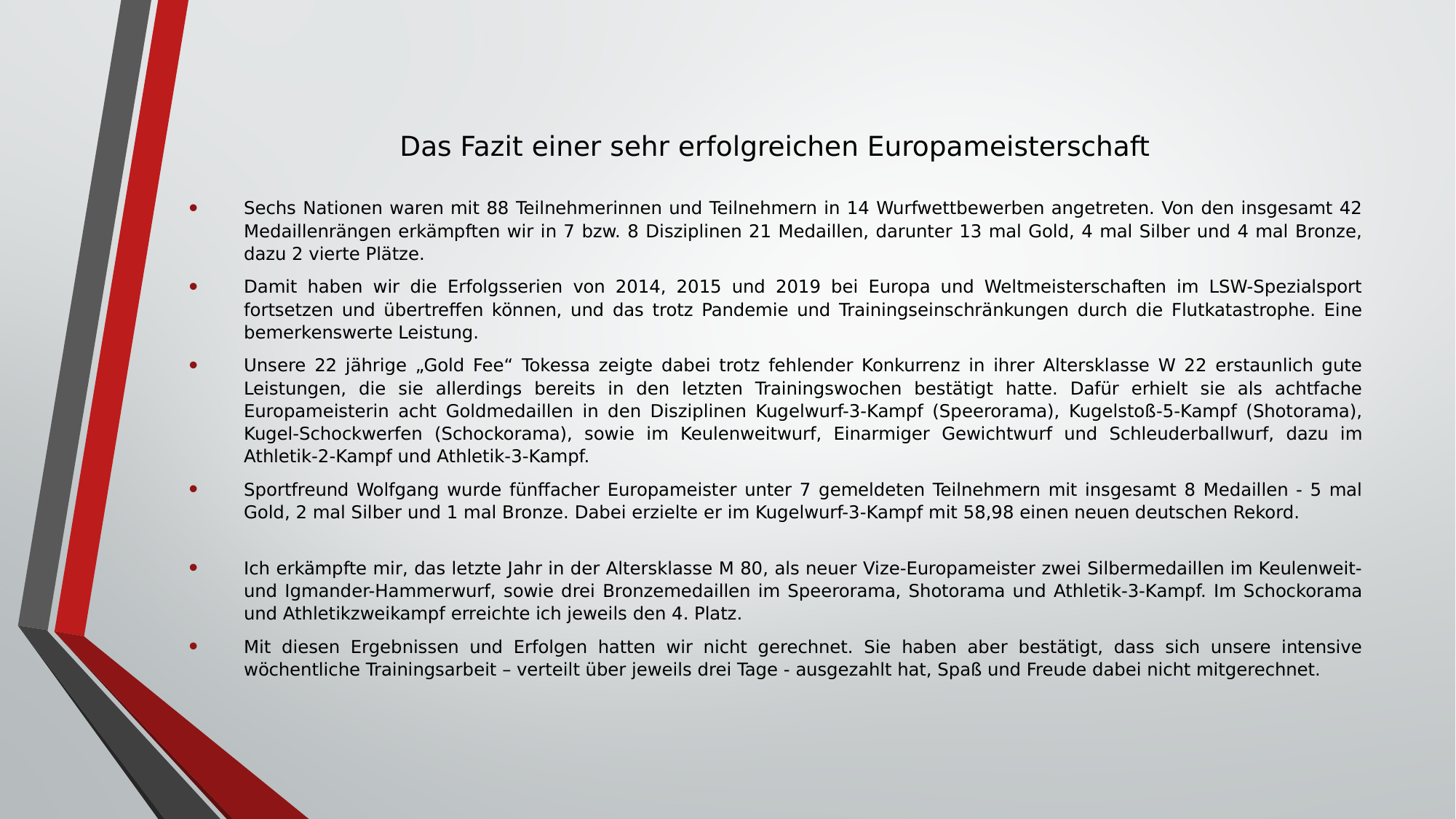

# Das Fazit einer sehr erfolgreichen Europameisterschaft
Sechs Nationen waren mit 88 Teilnehmerinnen und Teilnehmern in 14 Wurfwettbewerben angetreten. Von den insgesamt 42 Medaillenrängen erkämpften wir in 7 bzw. 8 Disziplinen 21 Medaillen, darunter 13 mal Gold, 4 mal Silber und 4 mal Bronze, dazu 2 vierte Plätze.
Damit haben wir die Erfolgsserien von 2014, 2015 und 2019 bei Europa und Weltmeisterschaften im LSW-Spezialsport fortsetzen und übertreffen können, und das trotz Pandemie und Trainingseinschränkungen durch die Flutkatastrophe. Eine bemerkenswerte Leistung.
Unsere 22 jährige „Gold Fee“ Tokessa zeigte dabei trotz fehlender Konkurrenz in ihrer Altersklasse W 22 erstaunlich gute Leistungen, die sie allerdings bereits in den letzten Trainingswochen bestätigt hatte. Dafür erhielt sie als achtfache Europameisterin acht Goldmedaillen in den Disziplinen Kugelwurf-3-Kampf (Speerorama), Kugelstoß-5-Kampf (Shotorama), Kugel-Schockwerfen (Schockorama), sowie im Keulenweitwurf, Einarmiger Gewichtwurf und Schleuderballwurf, dazu im Athletik-2-Kampf und Athletik-3-Kampf.
Sportfreund Wolfgang wurde fünffacher Europameister unter 7 gemeldeten Teilnehmern mit insgesamt 8 Medaillen - 5 mal Gold, 2 mal Silber und 1 mal Bronze. Dabei erzielte er im Kugelwurf-3-Kampf mit 58,98 einen neuen deutschen Rekord.
Ich erkämpfte mir, das letzte Jahr in der Altersklasse M 80, als neuer Vize-Europameister zwei Silbermedaillen im Keulenweit- und Igmander-Hammerwurf, sowie drei Bronzemedaillen im Speerorama, Shotorama und Athletik-3-Kampf. Im Schockorama und Athletikzweikampf erreichte ich jeweils den 4. Platz.
Mit diesen Ergebnissen und Erfolgen hatten wir nicht gerechnet. Sie haben aber bestätigt, dass sich unsere intensive wöchentliche Trainingsarbeit – verteilt über jeweils drei Tage - ausgezahlt hat, Spaß und Freude dabei nicht mitgerechnet.